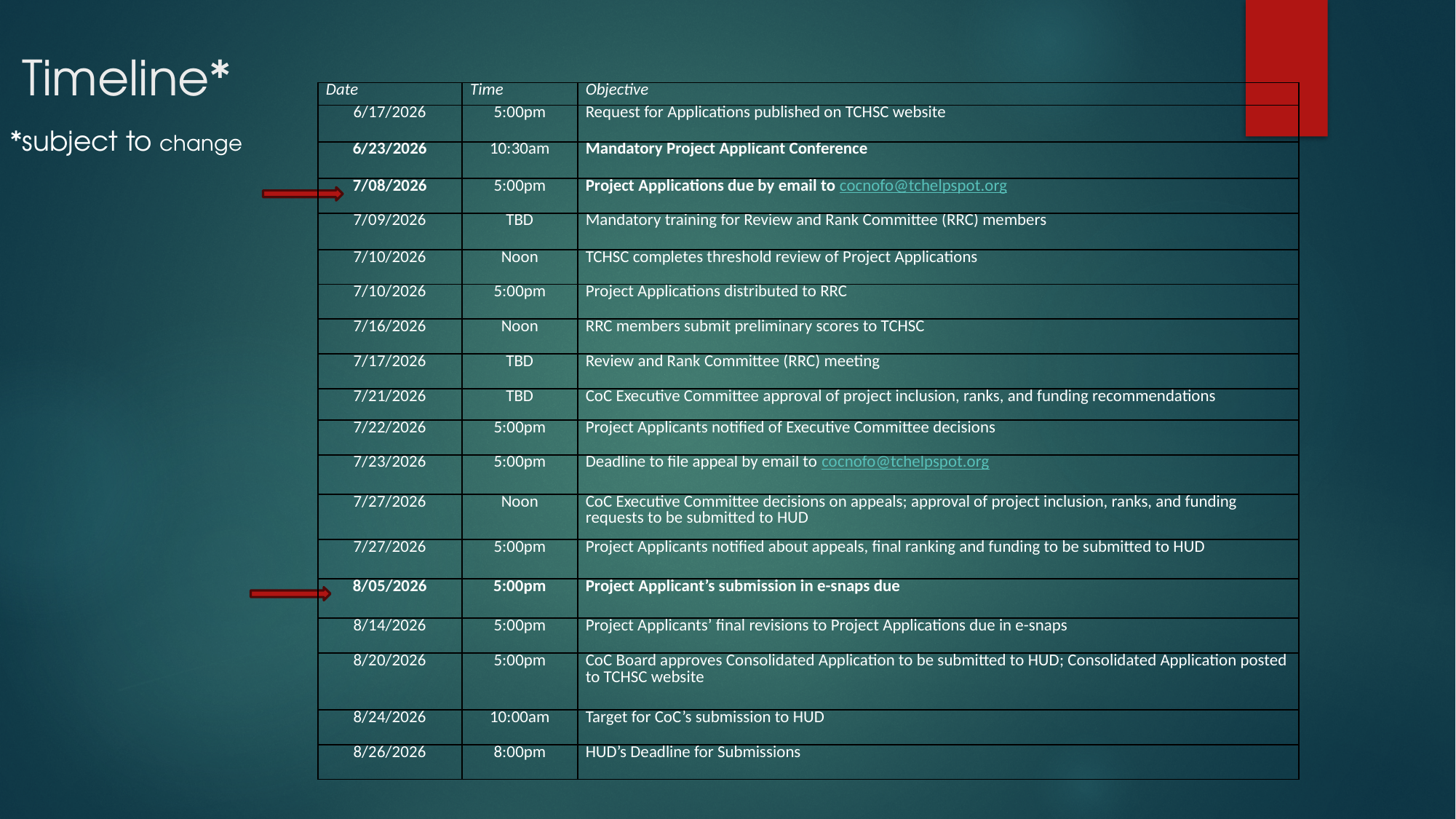

# Timeline*
| Date | Time | Objective |
| --- | --- | --- |
| 6/17/2026 | 5:00pm | Request for Applications published on TCHSC website |
| 6/23/2026 | 10:30am | Mandatory Project Applicant Conference |
| 7/08/2026 | 5:00pm | Project Applications due by email to cocnofo@tchelpspot.org |
| 7/09/2026 | TBD | Mandatory training for Review and Rank Committee (RRC) members |
| 7/10/2026 | Noon | TCHSC completes threshold review of Project Applications |
| 7/10/2026 | 5:00pm | Project Applications distributed to RRC |
| 7/16/2026 | Noon | RRC members submit preliminary scores to TCHSC |
| 7/17/2026 | TBD | Review and Rank Committee (RRC) meeting |
| 7/21/2026 | TBD | CoC Executive Committee approval of project inclusion, ranks, and funding recommendations |
| 7/22/2026 | 5:00pm | Project Applicants notified of Executive Committee decisions |
| 7/23/2026 | 5:00pm | Deadline to file appeal by email to cocnofo@tchelpspot.org |
| 7/27/2026 | Noon | CoC Executive Committee decisions on appeals; approval of project inclusion, ranks, and funding requests to be submitted to HUD |
| 7/27/2026 | 5:00pm | Project Applicants notified about appeals, final ranking and funding to be submitted to HUD |
| 8/05/2026 | 5:00pm | Project Applicant’s submission in e-snaps due |
| 8/14/2026 | 5:00pm | Project Applicants’ final revisions to Project Applications due in e-snaps |
| 8/20/2026 | 5:00pm | CoC Board approves Consolidated Application to be submitted to HUD; Consolidated Application posted to TCHSC website |
| 8/24/2026 | 10:00am | Target for CoC’s submission to HUD |
| 8/26/2026 | 8:00pm | HUD’s Deadline for Submissions |
*subject to change